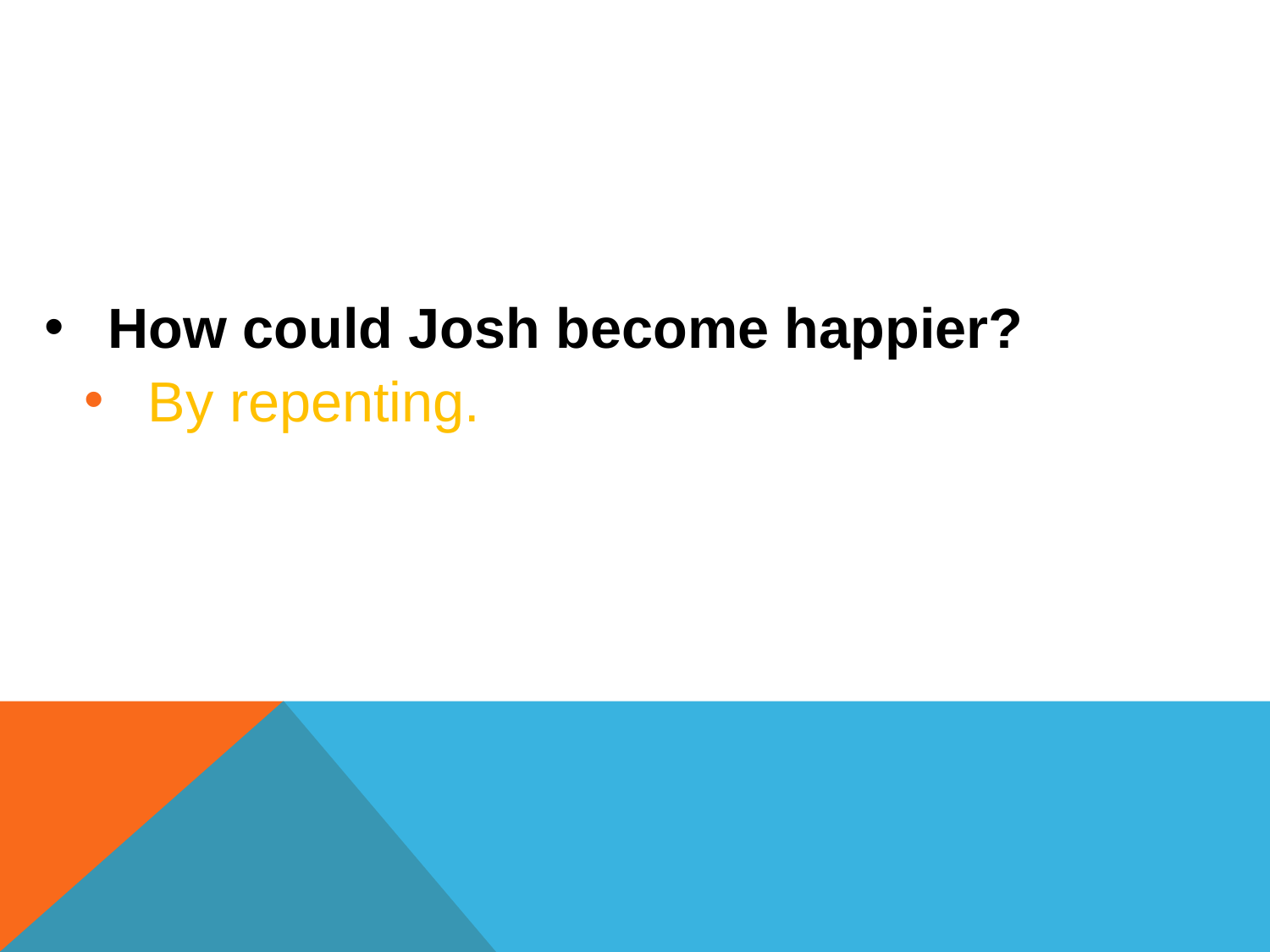

How could Josh become happier?
By repenting.